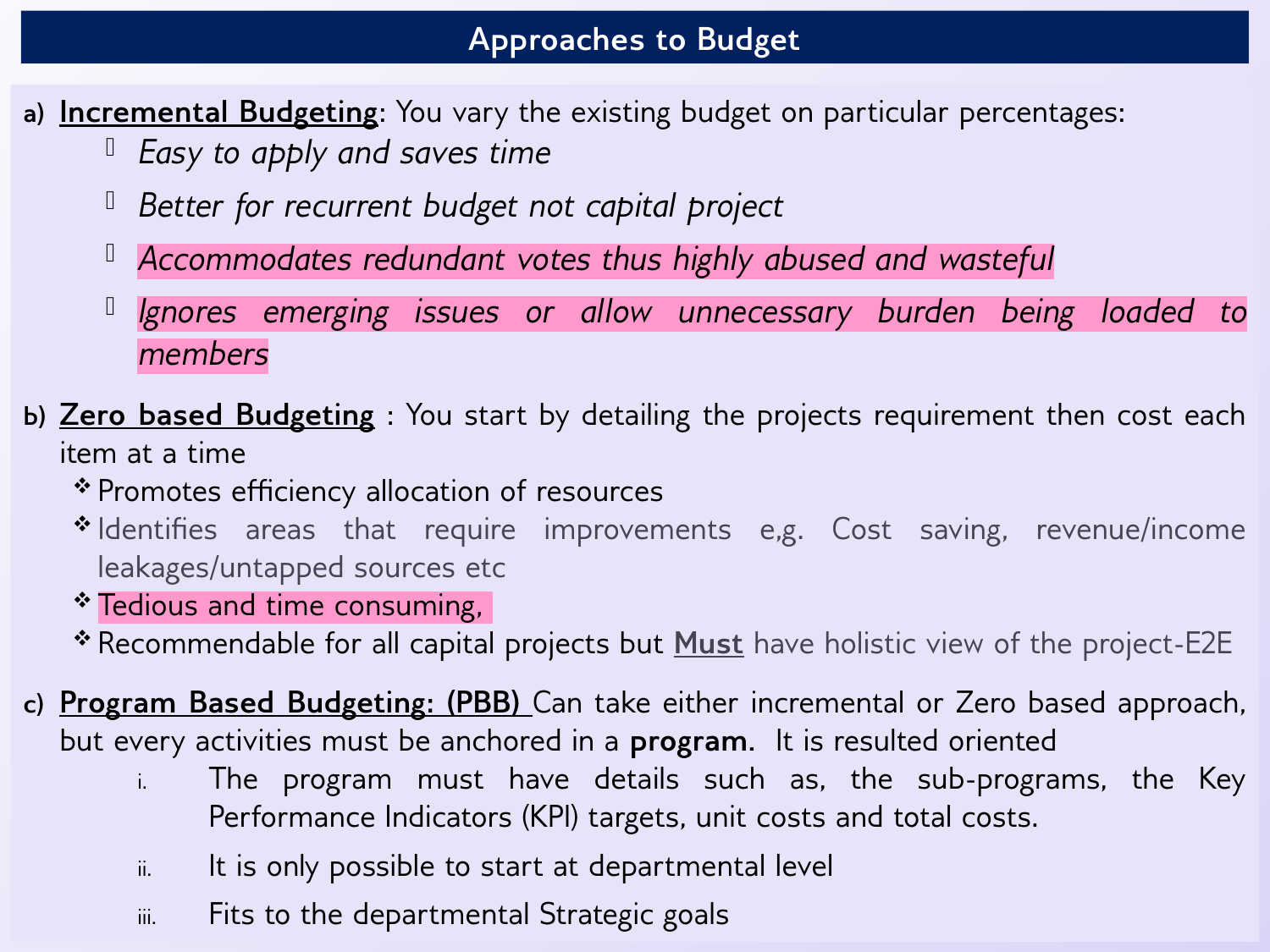

# Approaches to Budget
Incremental Budgeting: You vary the existing budget on particular percentages:
Easy to apply and saves time
Better for recurrent budget not capital project
Accommodates redundant votes thus highly abused and wasteful
Ignores emerging issues or allow unnecessary burden being loaded to members
Zero based Budgeting : You start by detailing the projects requirement then cost each item at a time
Promotes efficiency allocation of resources
Identifies areas that require improvements e,g. Cost saving, revenue/income leakages/untapped sources etc
Tedious and time consuming,
Recommendable for all capital projects but Must have holistic view of the project-E2E
Program Based Budgeting: (PBB) Can take either incremental or Zero based approach, but every activities must be anchored in a program.  It is resulted oriented
The program must have details such as, the sub-programs, the Key Performance Indicators (KPI) targets, unit costs and total costs.
It is only possible to start at departmental level
Fits to the departmental Strategic goals